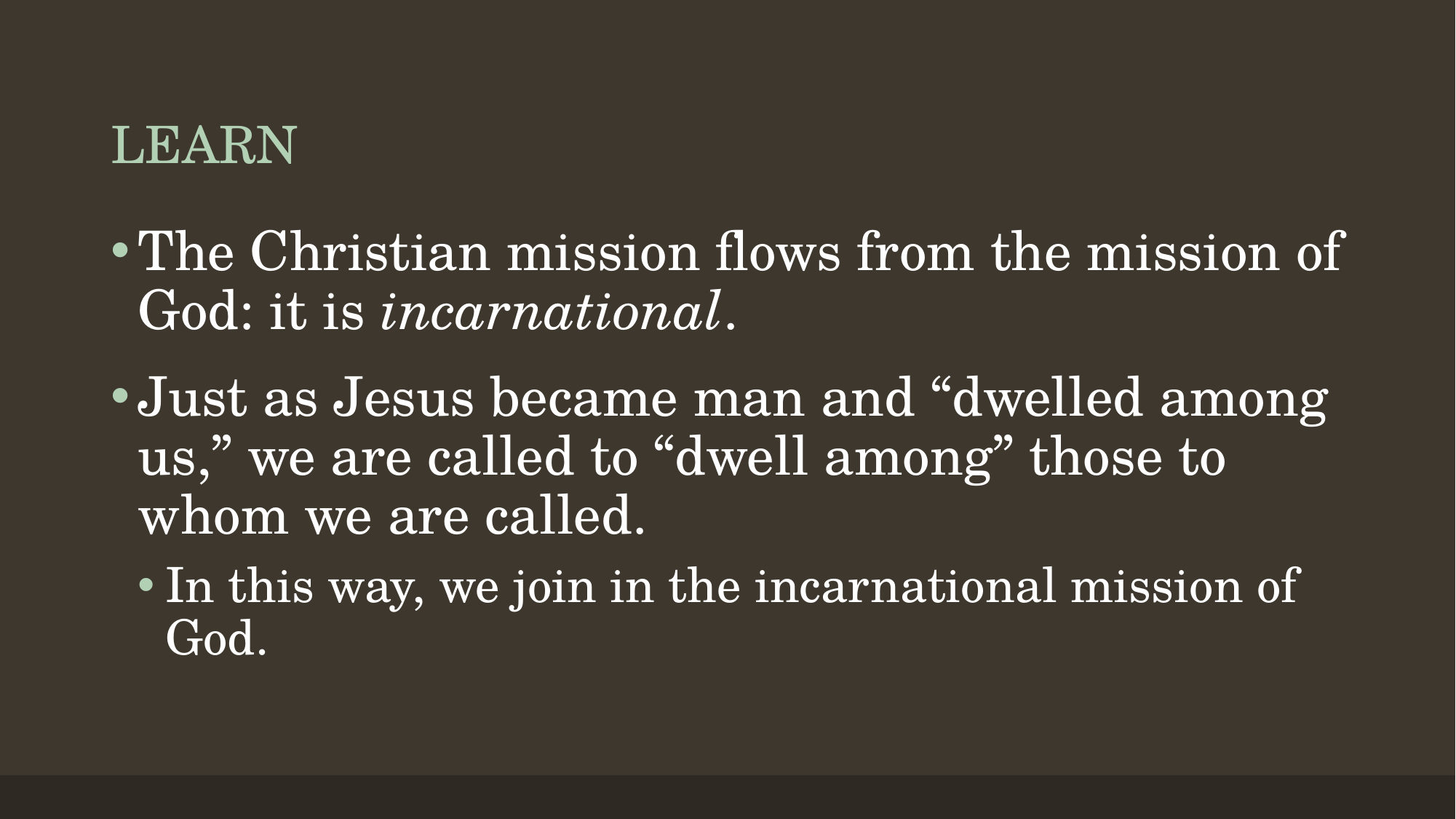

# LEARN
The Christian mission flows from the mission of God: it is incarnational.
Just as Jesus became man and “dwelled among us,” we are called to “dwell among” those to whom we are called.
In this way, we join in the incarnational mission of God.